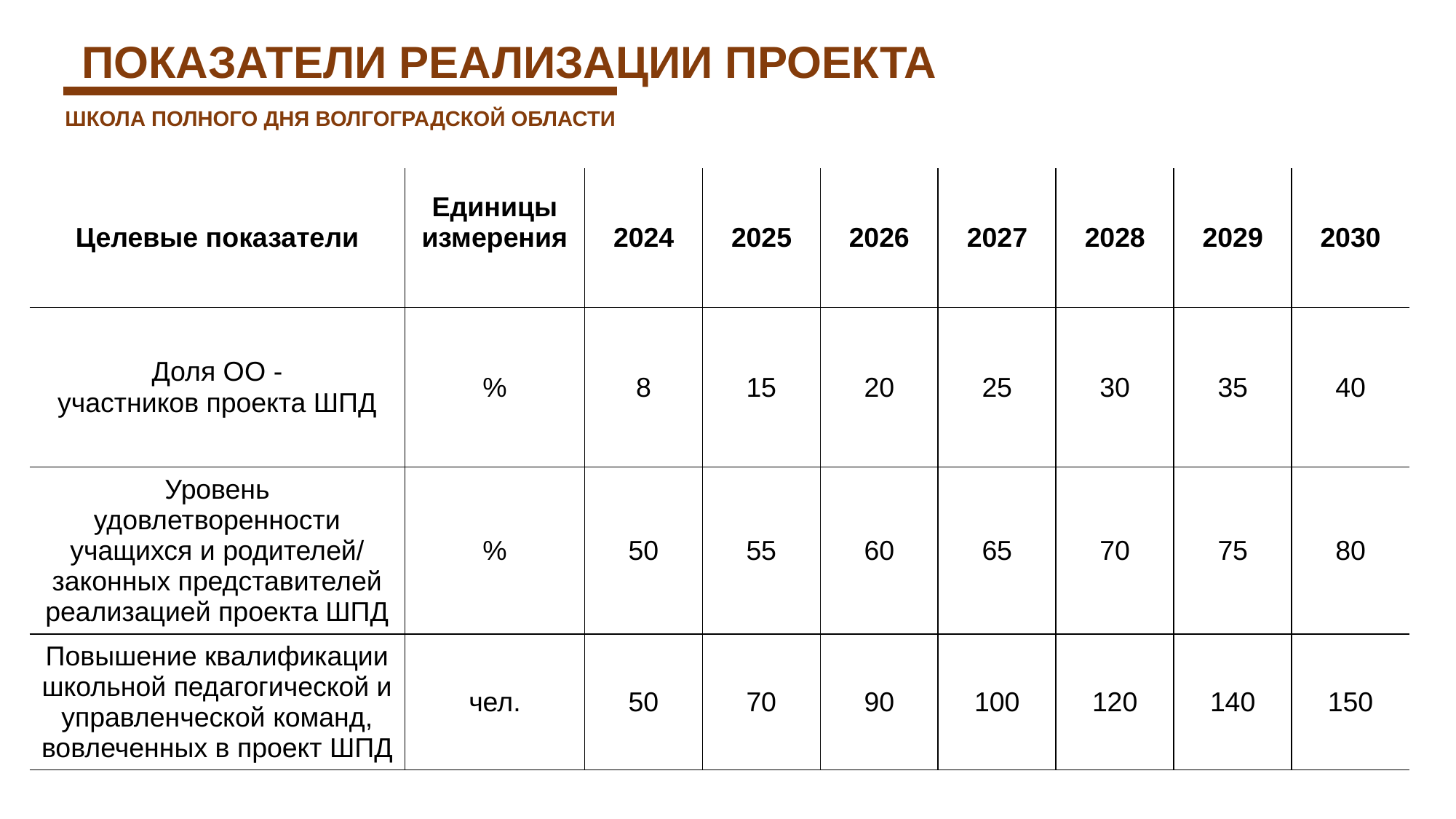

ПОКАЗАТЕЛИ РЕАЛИЗАЦИИ ПРОЕКТА
ШКОЛА ПОЛНОГО ДНЯ ВОЛГОГРАДСКОЙ ОБЛАСТИ
| Целевые показатели | Единицы измерения | 2024 | 2025 | 2026 | 2027 | 2028 | 2029 | 2030 |
| --- | --- | --- | --- | --- | --- | --- | --- | --- |
| Доля ОО - участников проекта ШПД | % | 8 | 15 | 20 | 25 | 30 | 35 | 40 |
| Уровень удовлетворенности учащихся и родителей/ законных представителей реализацией проекта ШПД | % | 50 | 55 | 60 | 65 | 70 | 75 | 80 |
| Повышение квалификации школьной педагогической и управленческой команд, вовлеченных в проект ШПД | чел. | 50 | 70 | 90 | 100 | 120 | 140 | 150 |